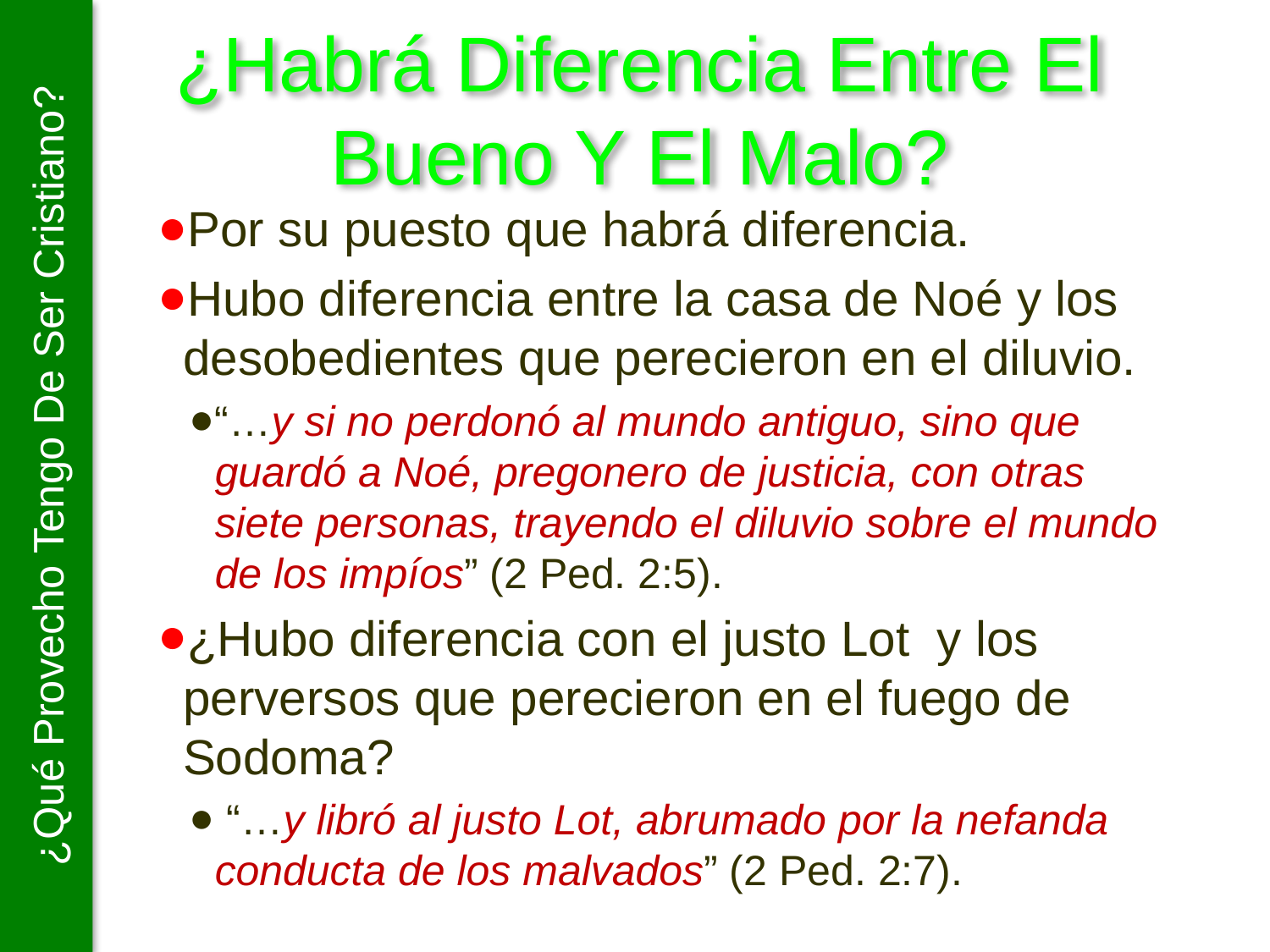

# ¿Habrá Diferencia Entre El Bueno Y El Malo?
Por su puesto que habrá diferencia.
Hubo diferencia entre la casa de Noé y los desobedientes que perecieron en el diluvio.
“…y si no perdonó al mundo antiguo, sino que guardó a Noé, pregonero de justicia, con otras siete personas, trayendo el diluvio sobre el mundo de los impíos” (2 Ped. 2:5).
¿Hubo diferencia con el justo Lot  y los perversos que perecieron en el fuego de Sodoma?
 “…y libró al justo Lot, abrumado por la nefanda conducta de los malvados” (2 Ped. 2:7).
¿Qué Provecho Tengo De Ser Cristiano?